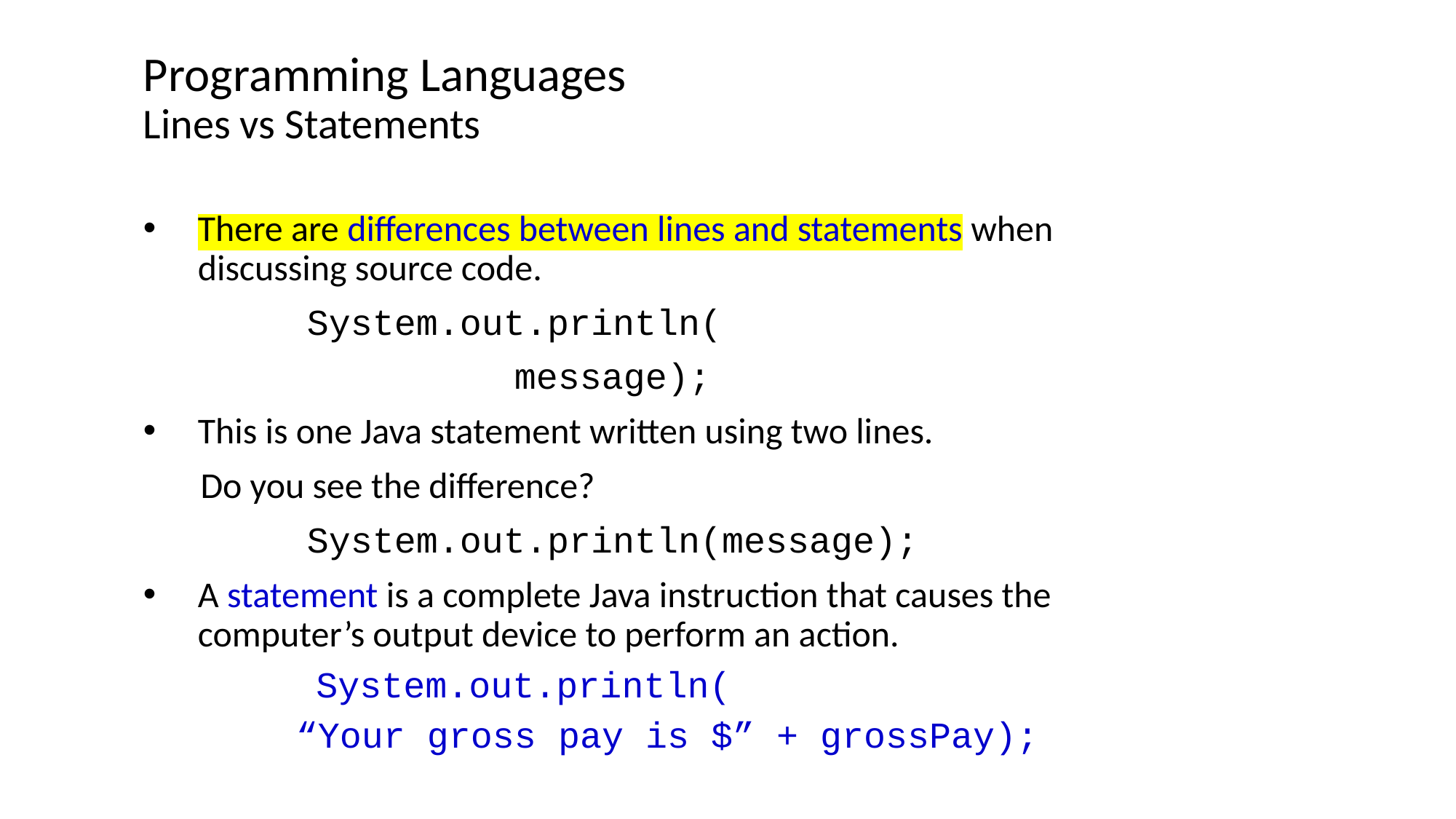

Programming Languages
Lines vs Statements
There are differences between lines and statements when discussing source code.
		System.out.println(
                 message);
This is one Java statement written using two lines.
       Do you see the difference?
		System.out.println(message);
A statement is a complete Java instruction that causes the computer’s output device to perform an action.
 		System.out.println(
       “Your gross pay is $” + grossPay);